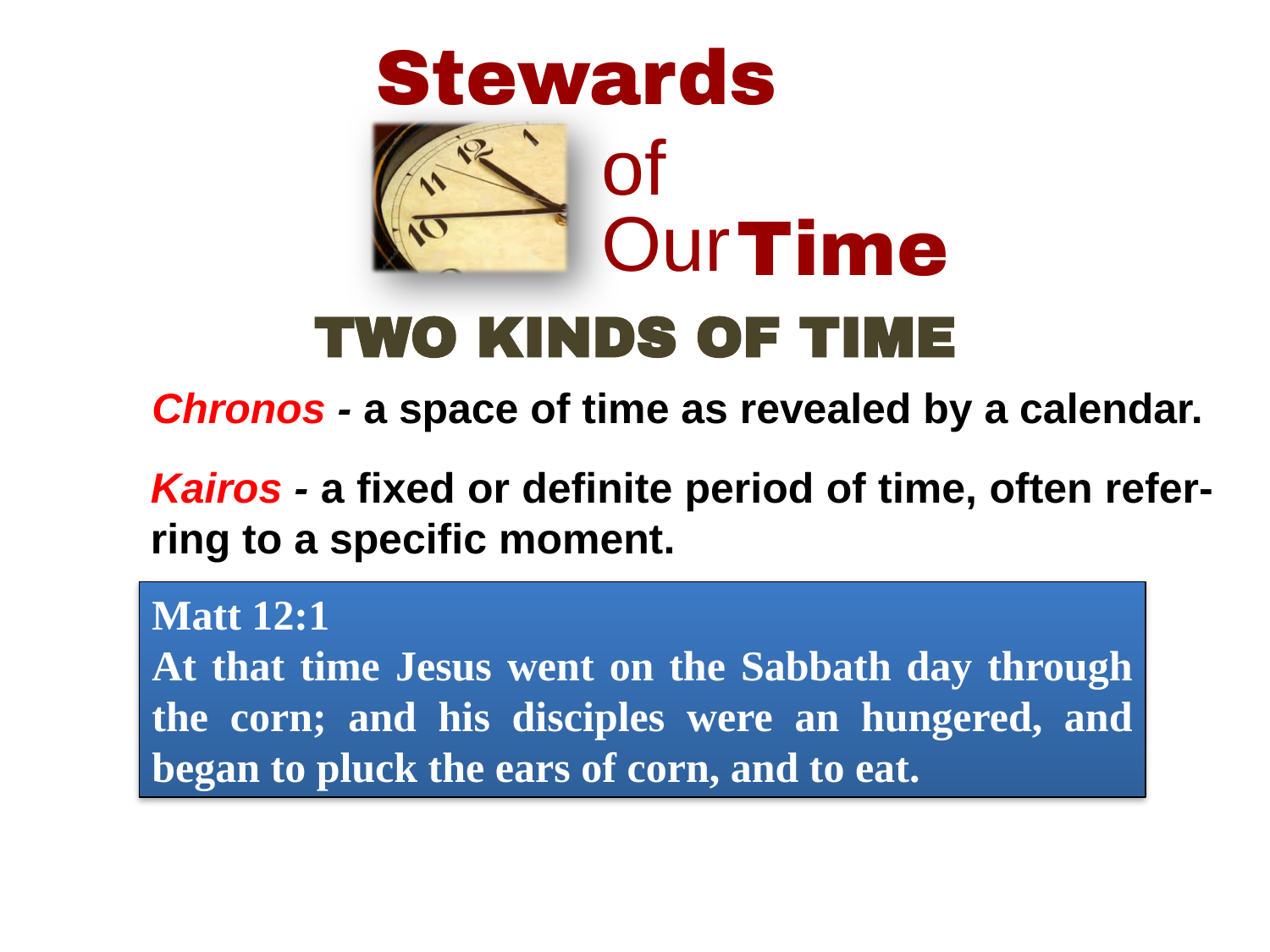

TWO KINDS OF TIME
Chronos - a space of time as revealed by a calendar.
Kairos - a fixed or definite period of time, often refer-ring to a specific moment.
Matt 12:1
At that time Jesus went on the Sabbath day through the corn; and his disciples were an hungered, and began to pluck the ears of corn, and to eat.